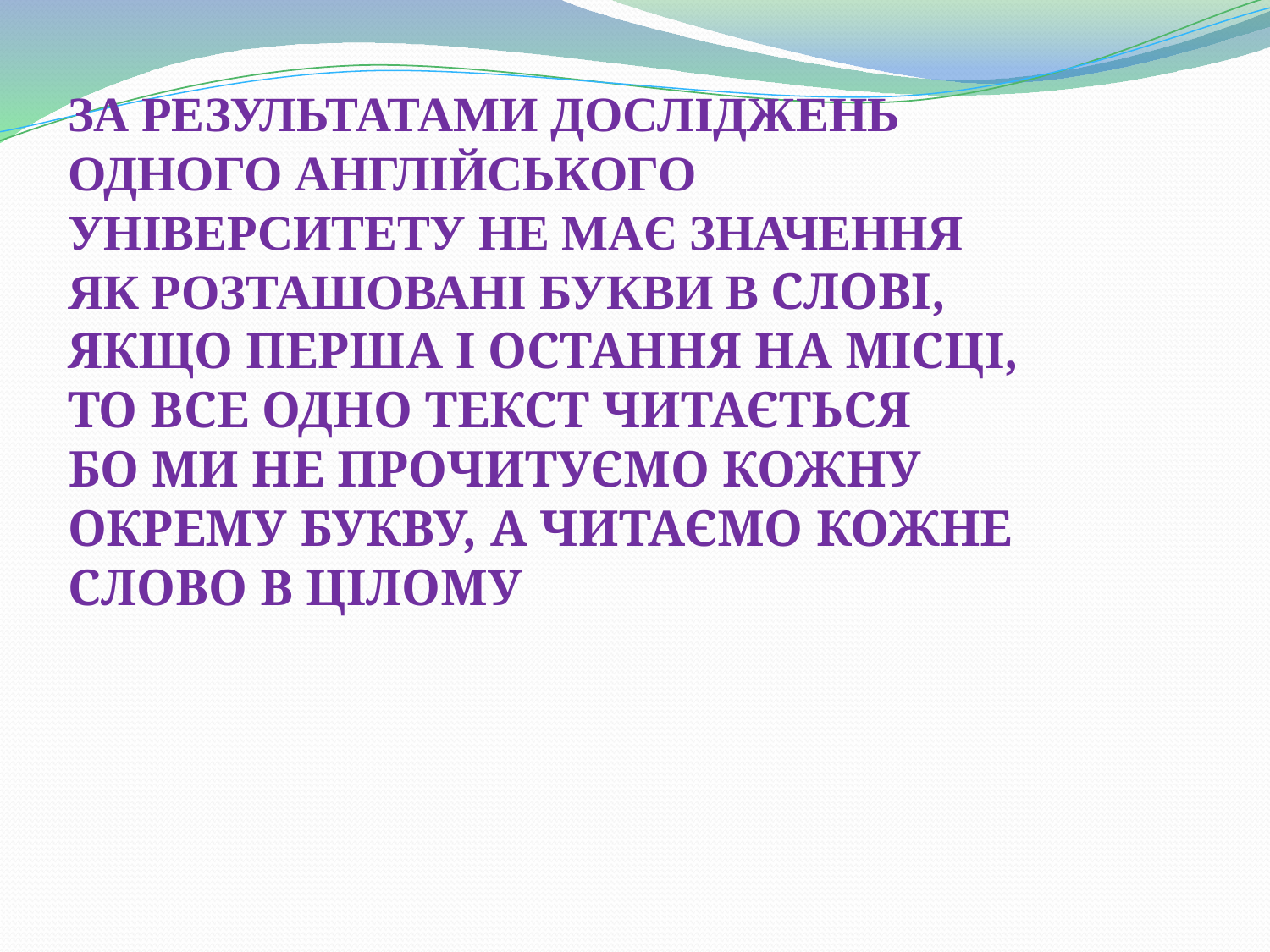

ЗА РЕЗУЛЬТАТАМИ ДОСЛІДЖЕНЬ ОДНОГО АНГЛІЙСЬКОГО УНІВЕРСИТЕТУ НЕ МАЄ ЗНАЧЕННЯ ЯК РОЗТАШОВАНІ БУКВИ В СЛОВІ, ЯКЩО ПЕРША І ОСТАННЯ НА МІСЦІ, ТО ВСЕ ОДНО ТЕКСТ ЧИТАЄТЬСЯ
БО МИ НЕ ПРОЧИТУЄМО КОЖНУ ОКРЕМУ БУКВУ, А ЧИТАЄМО КОЖНЕ СЛОВО В ЦІЛОМУ